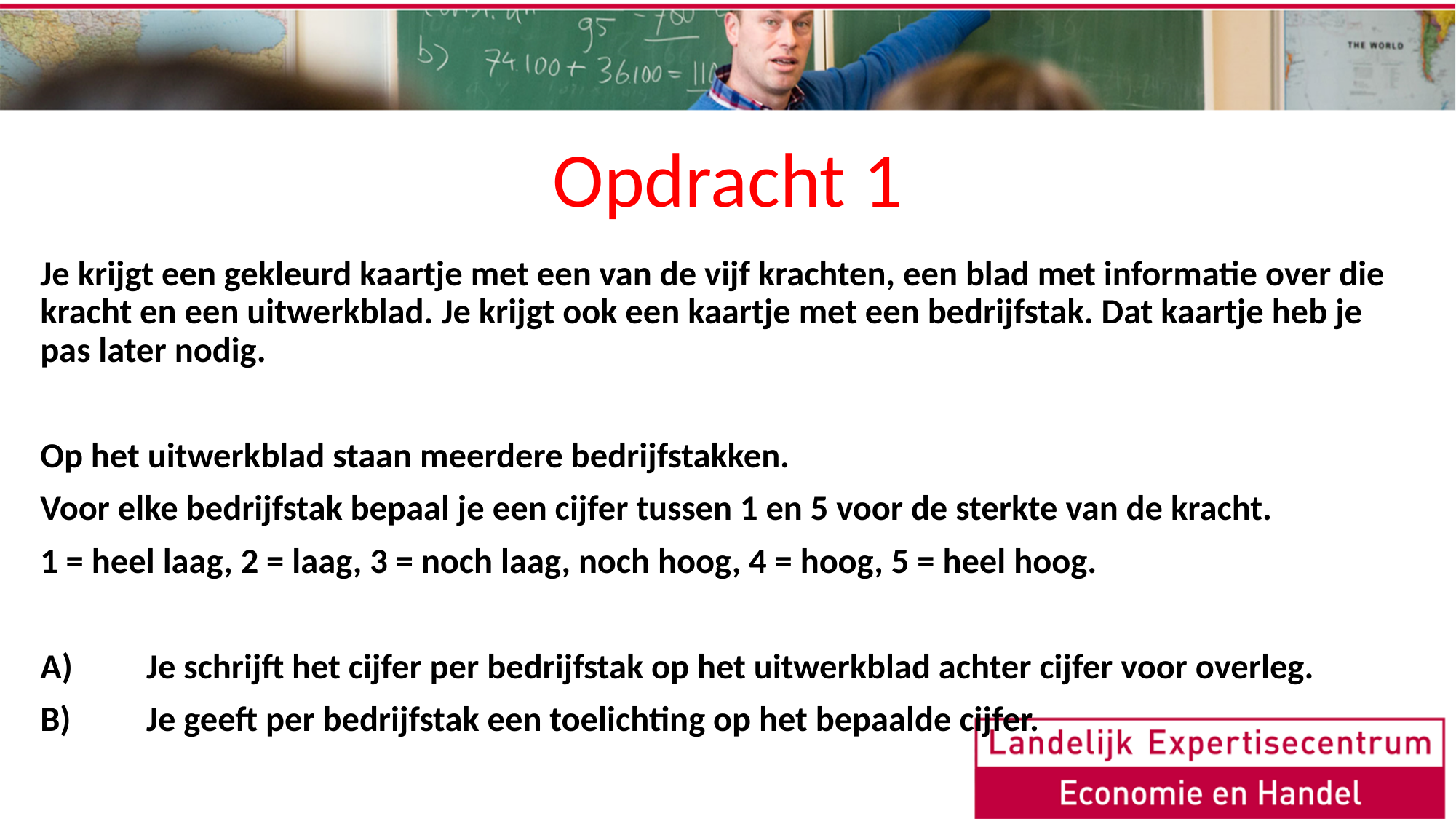

# Opdracht 1
Je krijgt een gekleurd kaartje met een van de vijf krachten, een blad met informatie over die kracht en een uitwerkblad. Je krijgt ook een kaartje met een bedrijfstak. Dat kaartje heb je pas later nodig.

Op het uitwerkblad staan meerdere bedrijfstakken.
Voor elke bedrijfstak bepaal je een cijfer tussen 1 en 5 voor de sterkte van de kracht.
1 = heel laag, 2 = laag, 3 = noch laag, noch hoog, 4 = hoog, 5 = heel hoog.

A)	Je schrijft het cijfer per bedrijfstak op het uitwerkblad achter cijfer voor overleg.
B)	Je geeft per bedrijfstak een toelichting op het bepaalde cijfer.